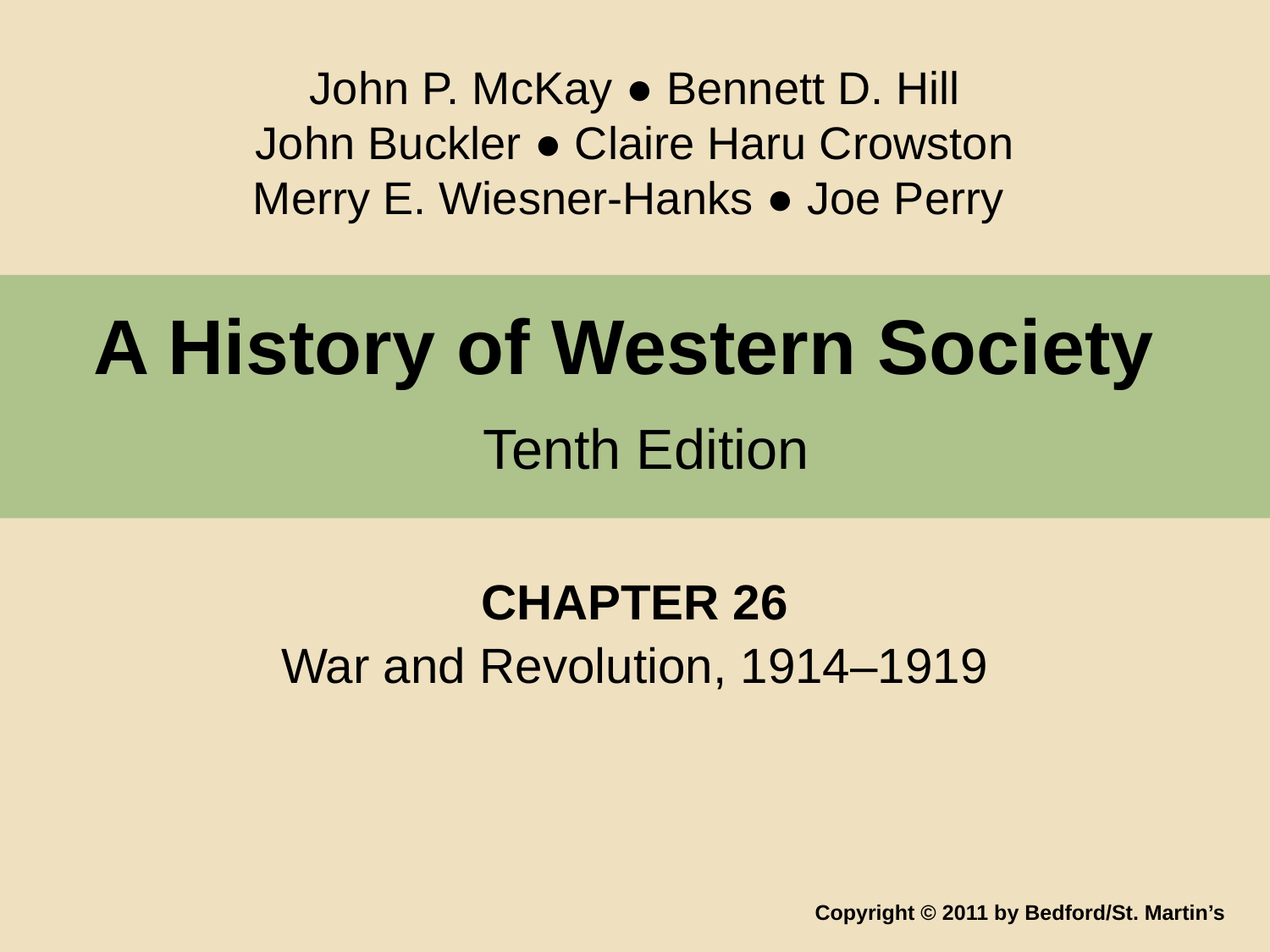

John P. McKay ● Bennett D. Hill
John Buckler ● Claire Haru Crowston
Merry E. Wiesner-Hanks ● Joe Perry
# A History of Western Society Tenth Edition

CHAPTER 26
War and Revolution, 1914–1919
Copyright © 2011 by Bedford/St. Martin’s